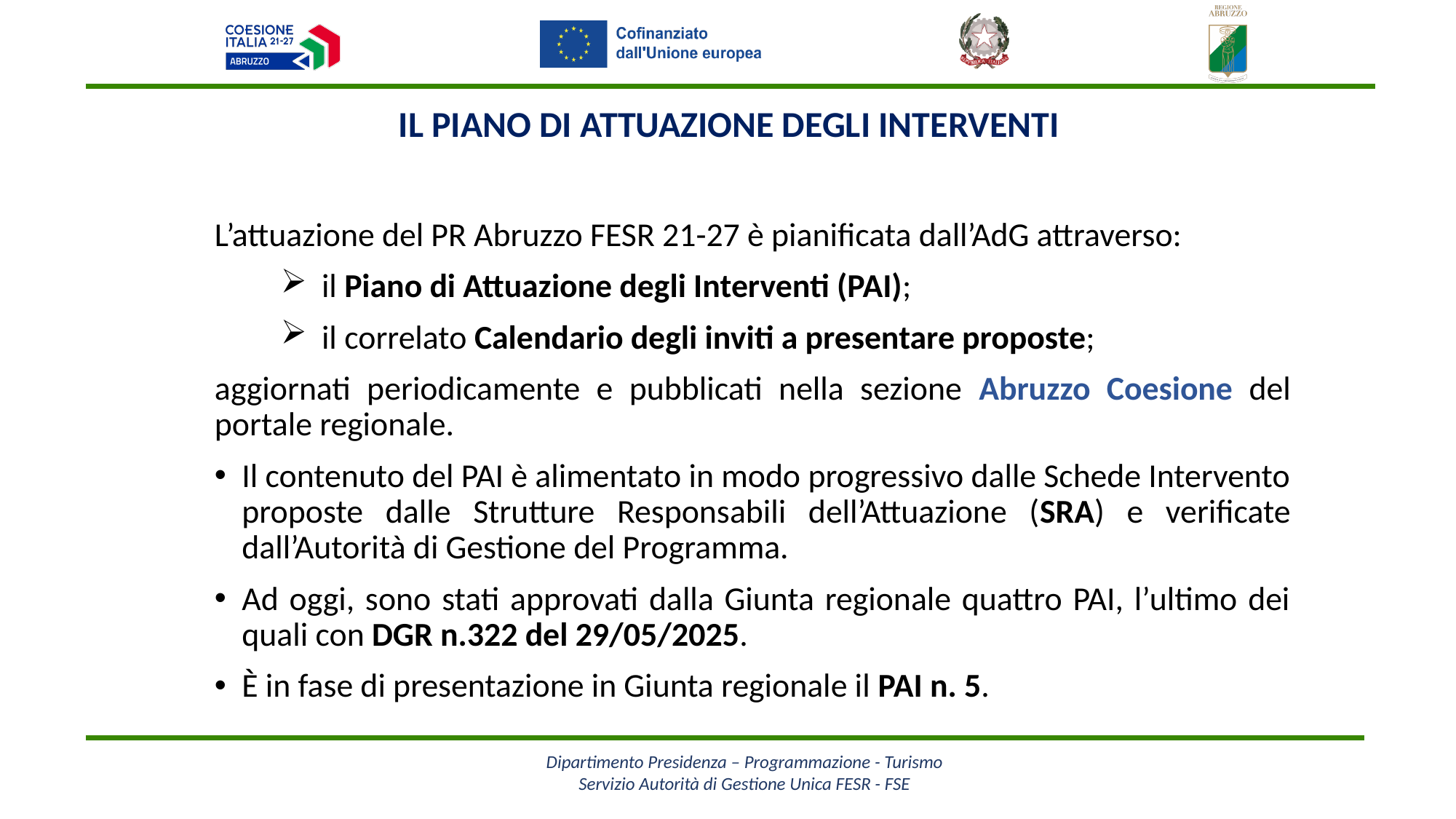

Il piano di attuazione degli interventi
L’attuazione del PR Abruzzo FESR 21-27 è pianificata dall’AdG attraverso:
il Piano di Attuazione degli Interventi (PAI);
il correlato Calendario degli inviti a presentare proposte;
aggiornati periodicamente e pubblicati nella sezione Abruzzo Coesione del portale regionale.
Il contenuto del PAI è alimentato in modo progressivo dalle Schede Intervento proposte dalle Strutture Responsabili dell’Attuazione (SRA) e verificate dall’Autorità di Gestione del Programma.
Ad oggi, sono stati approvati dalla Giunta regionale quattro PAI, l’ultimo dei quali con DGR n.322 del 29/05/2025.
È in fase di presentazione in Giunta regionale il PAI n. 5.